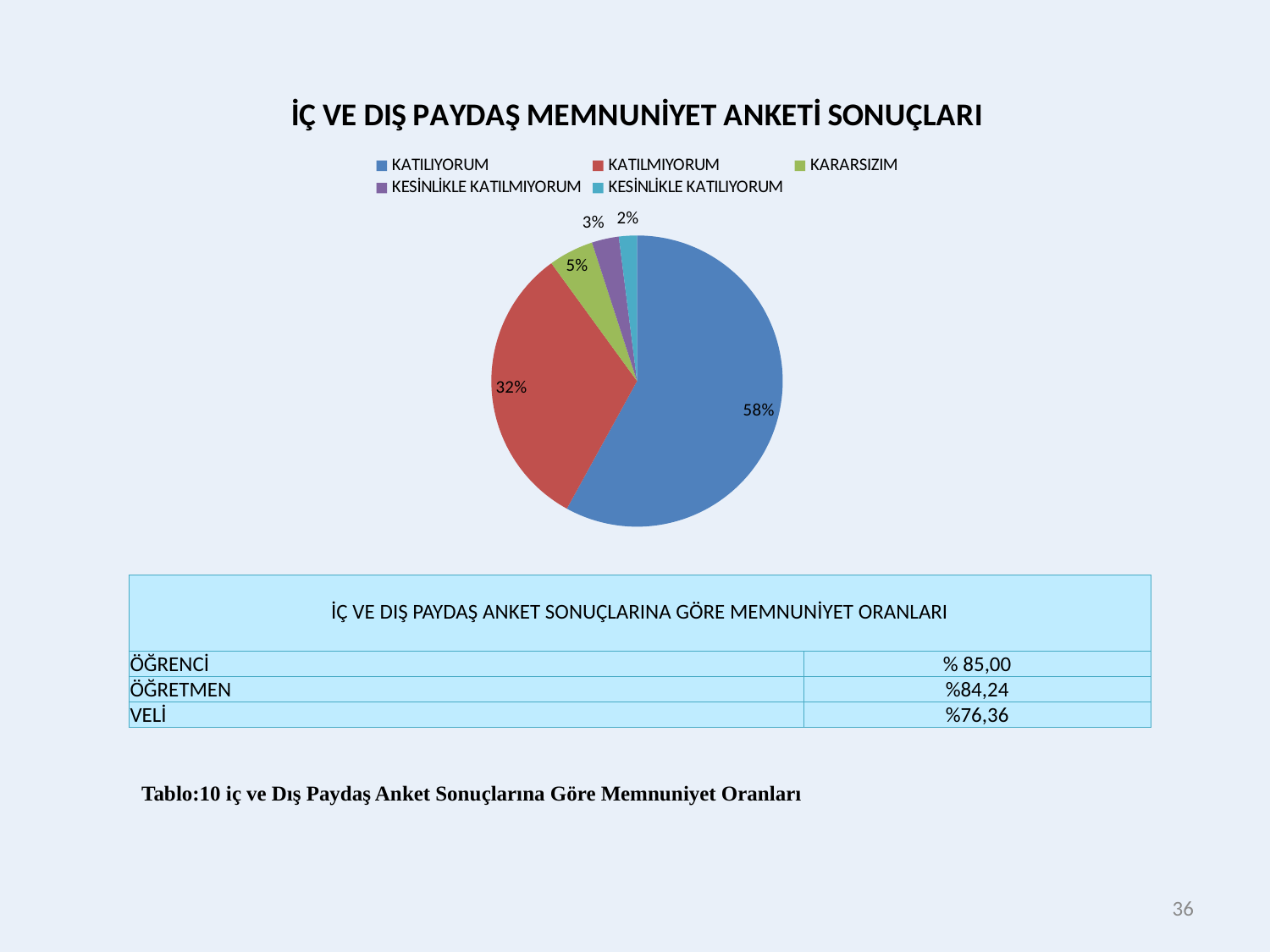

### Chart:

| Category | İÇ VE DIŞ PAYDAŞ MEMNUNİYET ANKETİ SONUÇLARI |
|---|---|
| KATILIYORUM | 58.0 |
| KATILMIYORUM | 32.0 |
| KARARSIZIM | 5.0 |
| KESİNLİKLE KATILMIYORUM | 3.0 |
| KESİNLİKLE KATILIYORUM | 2.0 |
| İÇ VE DIŞ PAYDAŞ ANKET SONUÇLARINA GÖRE MEMNUNİYET ORANLARI |  |
| --- | --- |
| ÖĞRENCİ | % 85,00 |
| ÖĞRETMEN | %84,24 |
| VELİ | %76,36 |
Tablo:10 iç ve Dış Paydaş Anket Sonuçlarına Göre Memnuniyet Oranları
36